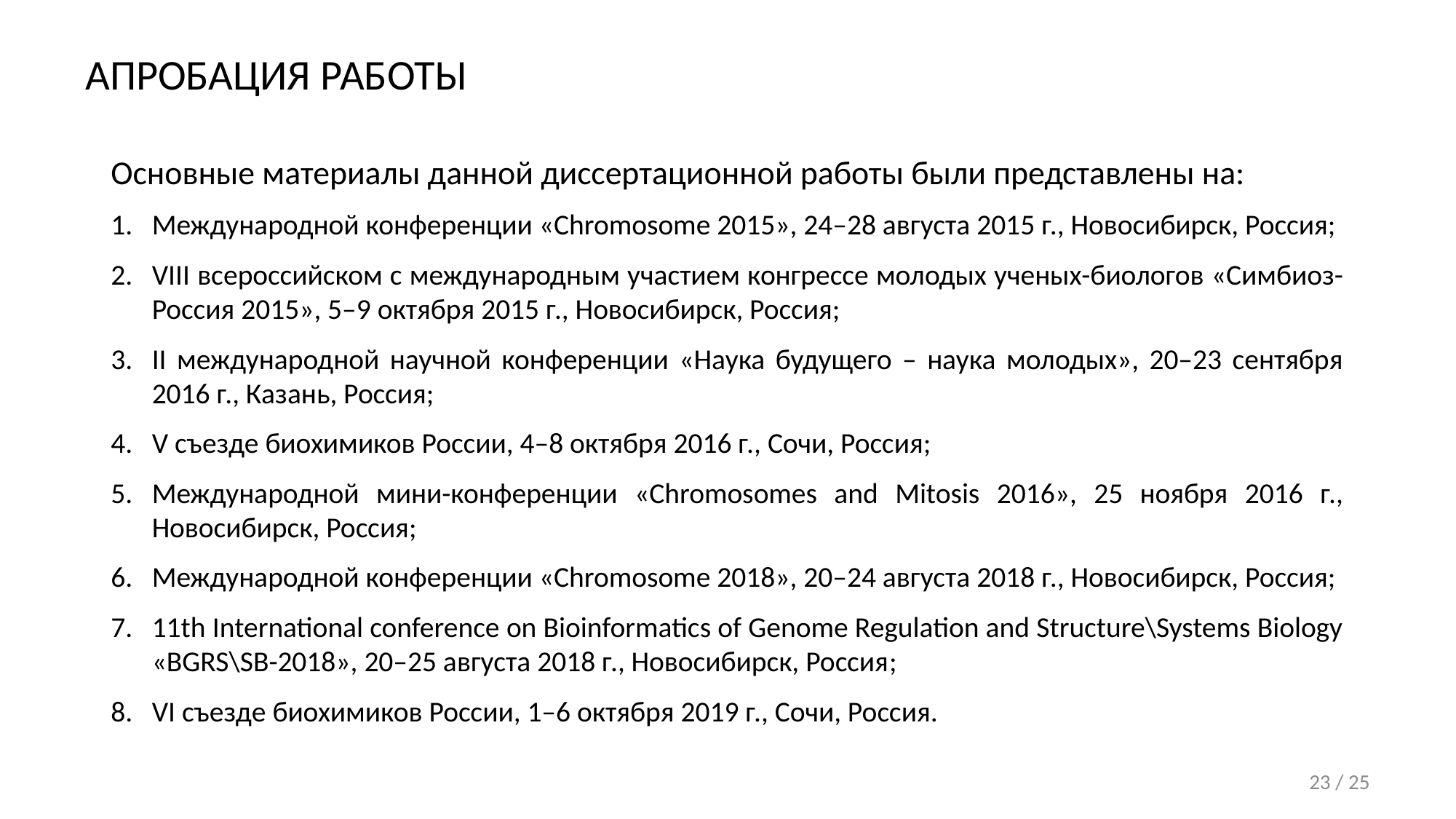

# АПРОБАЦИЯ РАБОТЫ
Основные материалы данной диссертационной работы были представлены на:
Международной конференции «Chromosome 2015», 24–28 августа 2015 г., Новосибирск, Россия;
VIII всероссийском с международным участием конгрессе молодых ученых-биологов «Симбиоз-Россия 2015», 5–9 октября 2015 г., Новосибирск, Россия;
II международной научной конференции «Наука будущего – наука молодых», 20–23 сентября 2016 г., Казань, Россия;
V съезде биохимиков России, 4–8 октября 2016 г., Сочи, Россия;
Международной мини-конференции «Chromosomes and Mitosis 2016», 25 ноября 2016 г., Новосибирск, Россия;
Международной конференции «Chromosome 2018», 20–24 августа 2018 г., Новосибирск, Россия;
11th International conference on Bioinformatics of Genome Regulation and Structure\Systems Biology «BGRS\SB-2018», 20–25 августа 2018 г., Новосибирск, Россия;
VI съезде биохимиков России, 1–6 октября 2019 г., Сочи, Россия.
23 / 25